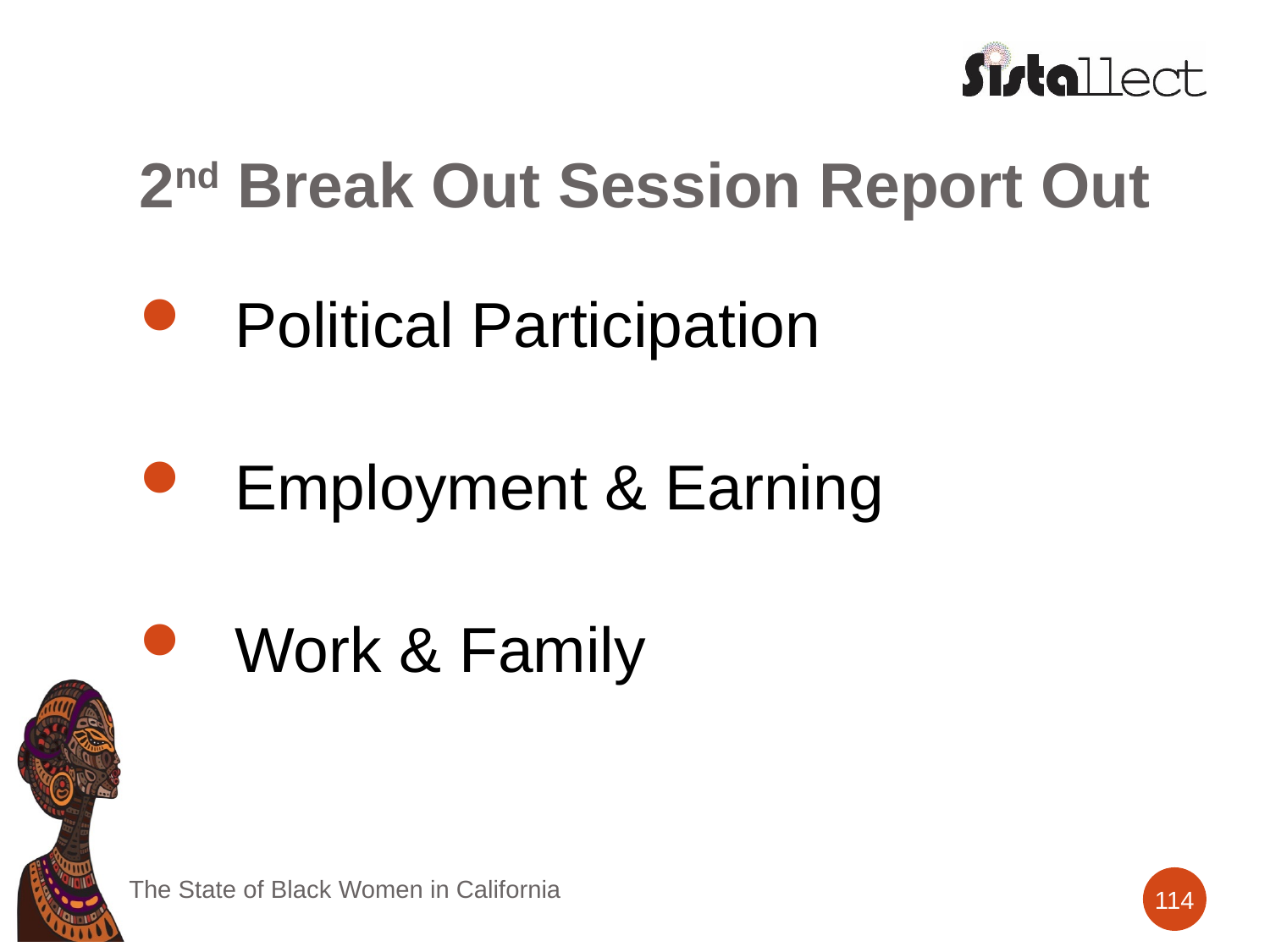

# 2nd Break Out Session Report Out
Political Participation
Employment & Earning
Work & Family
The State of Black Women in California
114